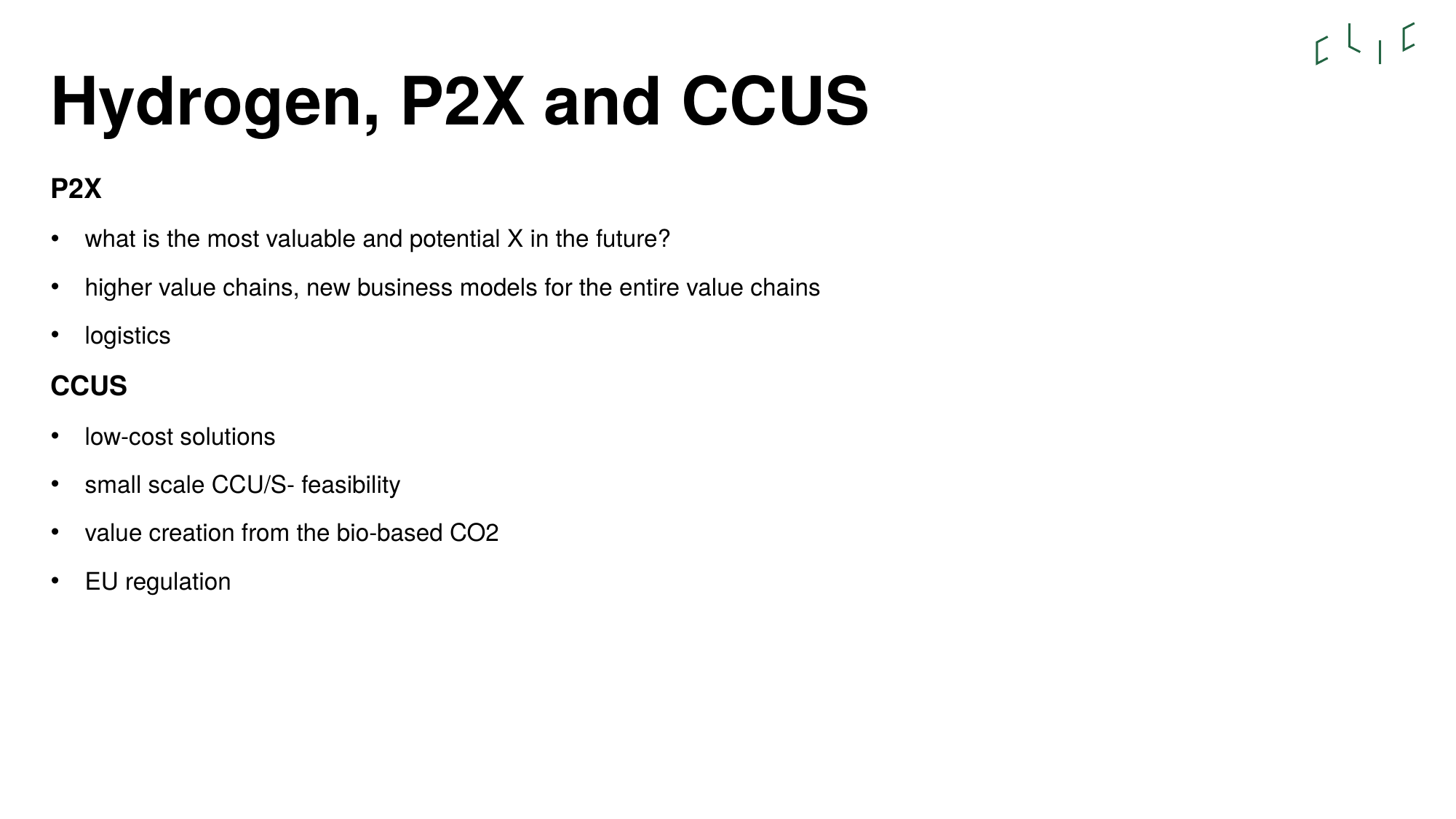

# Hydrogen, P2X and CCUS
P2X
what is the most valuable and potential X in the future?
higher value chains, new business models for the entire value chains
logistics
CCUS
low-cost solutions
small scale CCU/S- feasibility
value creation from the bio-based CO2
EU regulation